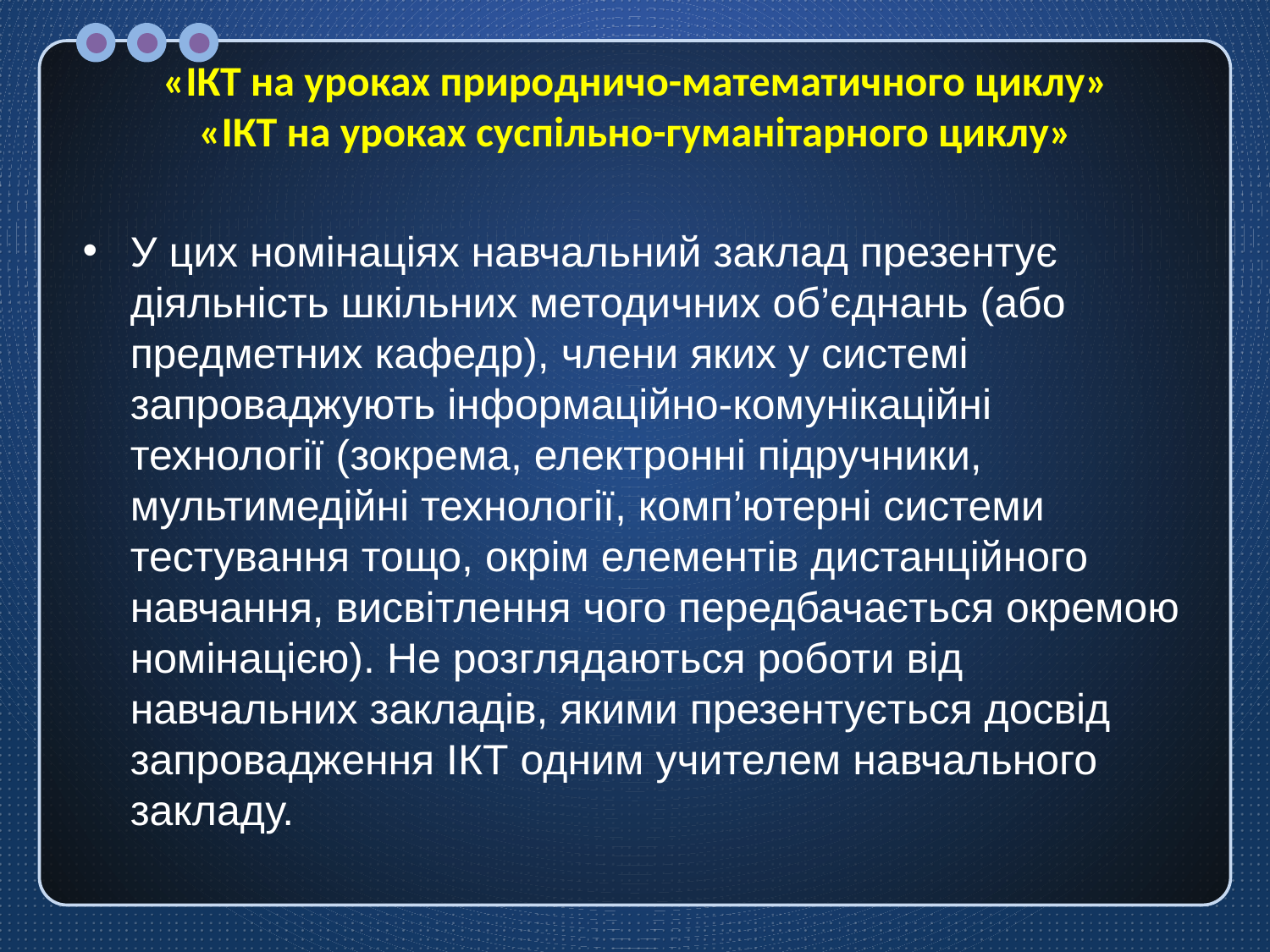

# «ІКТ на уроках природничо-математичного циклу» «ІКТ на уроках суспільно-гуманітарного циклу»
У цих номінаціях навчальний заклад презентує діяльність шкільних методичних об’єднань (або предметних кафедр), члени яких у системі запроваджують інформаційно-комунікаційні технології (зокрема, електронні підручники, мультимедійні технології, комп’ютерні системи тестування тощо, окрім елементів дистанційного навчання, висвітлення чого передбачається окремою номінацією). Не розглядаються роботи від навчальних закладів, якими презентується досвід запровадження ІКТ одним учителем навчального закладу.